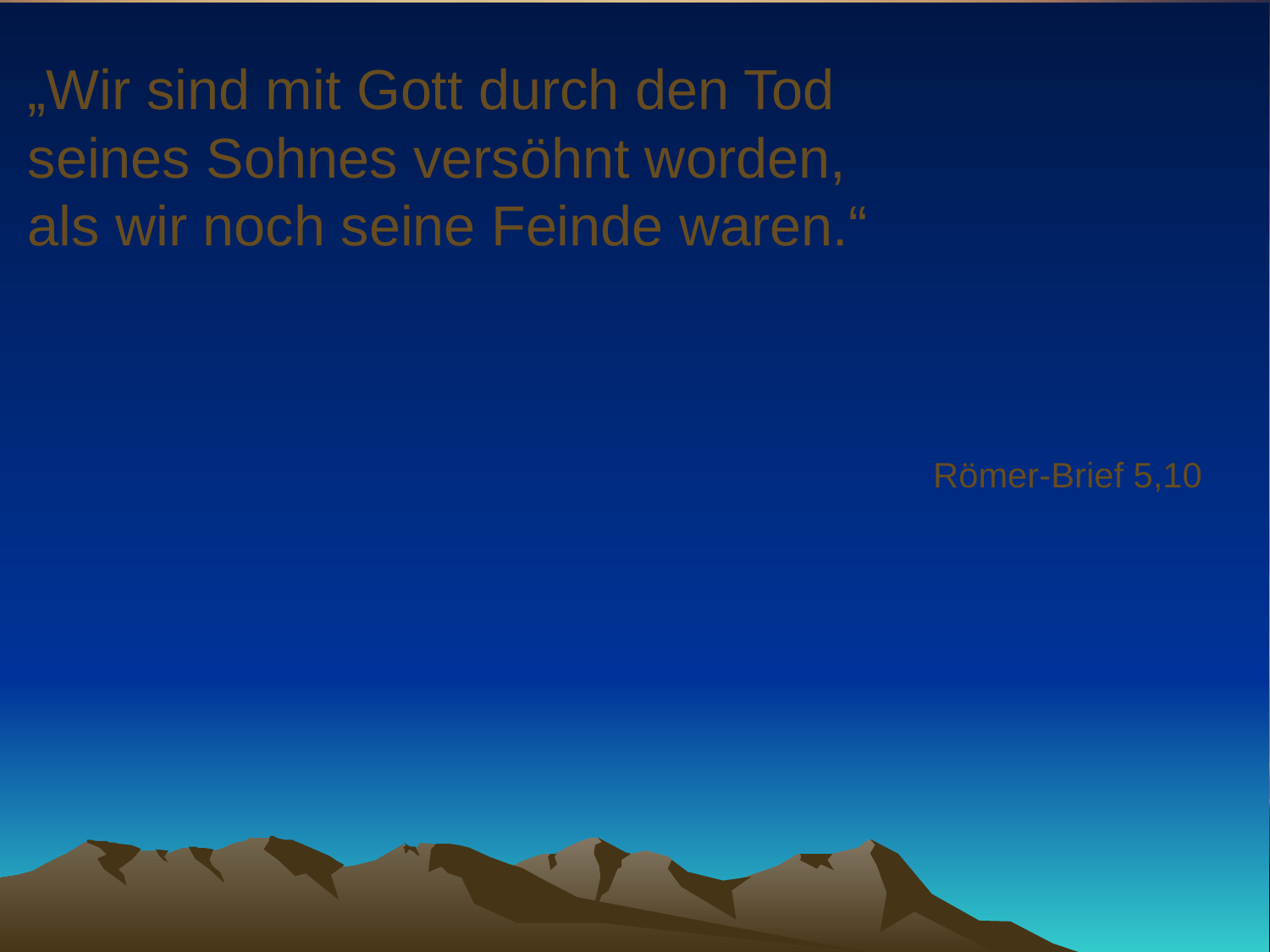

# „Wir sind mit Gott durch den Tod seines Sohnes versöhnt worden, als wir noch seine Feinde waren.“
Römer-Brief 5,10